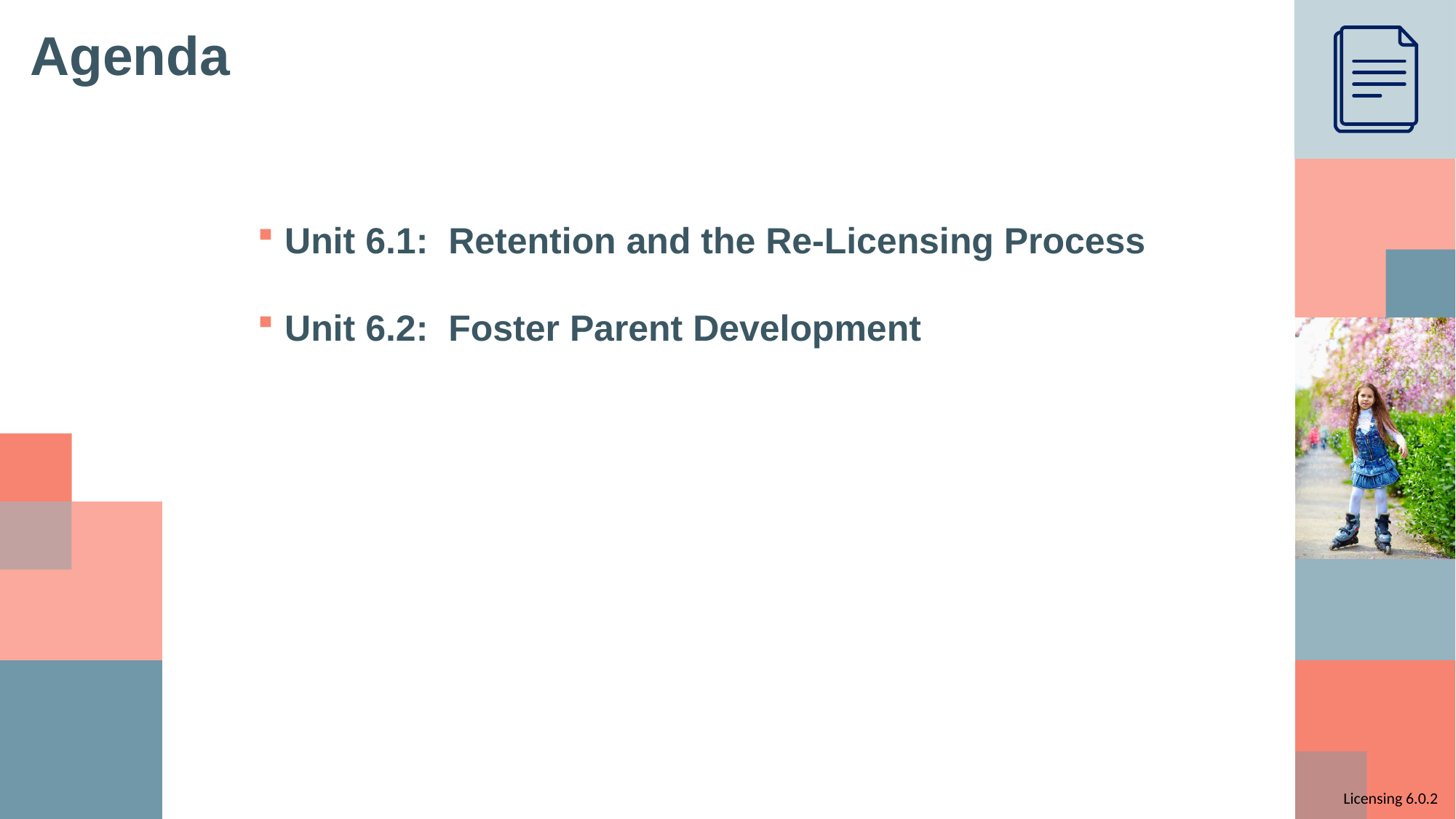

# Agenda
Unit 6.1:  Retention and the Re-Licensing Process

Unit 6.2:  Foster Parent Development

Licensing 6.0.2